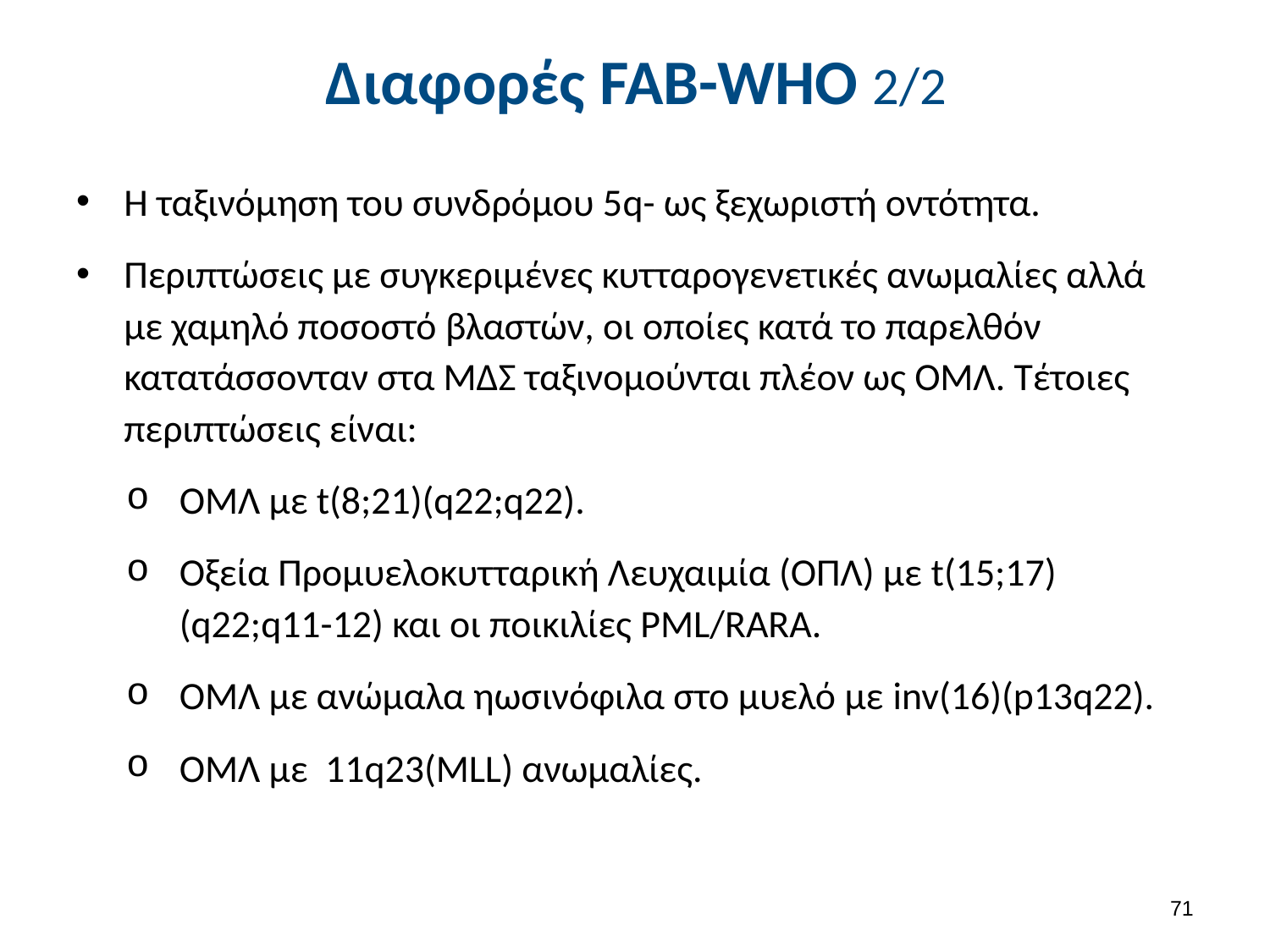

# Διαφορές FAB-WHO 2/2
Η ταξινόμηση του συνδρόμου 5q- ως ξεχωριστή οντότητα.
Περιπτώσεις με συγκεριμένες κυτταρογενετικές ανωμαλίες αλλά με χαμηλό ποσοστό βλαστών, οι οποίες κατά το παρελθόν κατατάσσονταν στα ΜΔΣ ταξινομούνται πλέον ως ΟΜΛ. Τέτοιες περιπτώσεις είναι:
ΟΜΛ με t(8;21)(q22;q22).
Οξεία Προμυελοκυτταρική Λευχαιμία (ΟΠΛ) με t(15;17)(q22;q11-12) και οι ποικιλίες PML/RARA.
ΟΜΛ με ανώμαλα ηωσινόφιλα στο μυελό με inv(16)(p13q22).
ΟΜΛ με  11q23(MLL) ανωμαλίες.

71